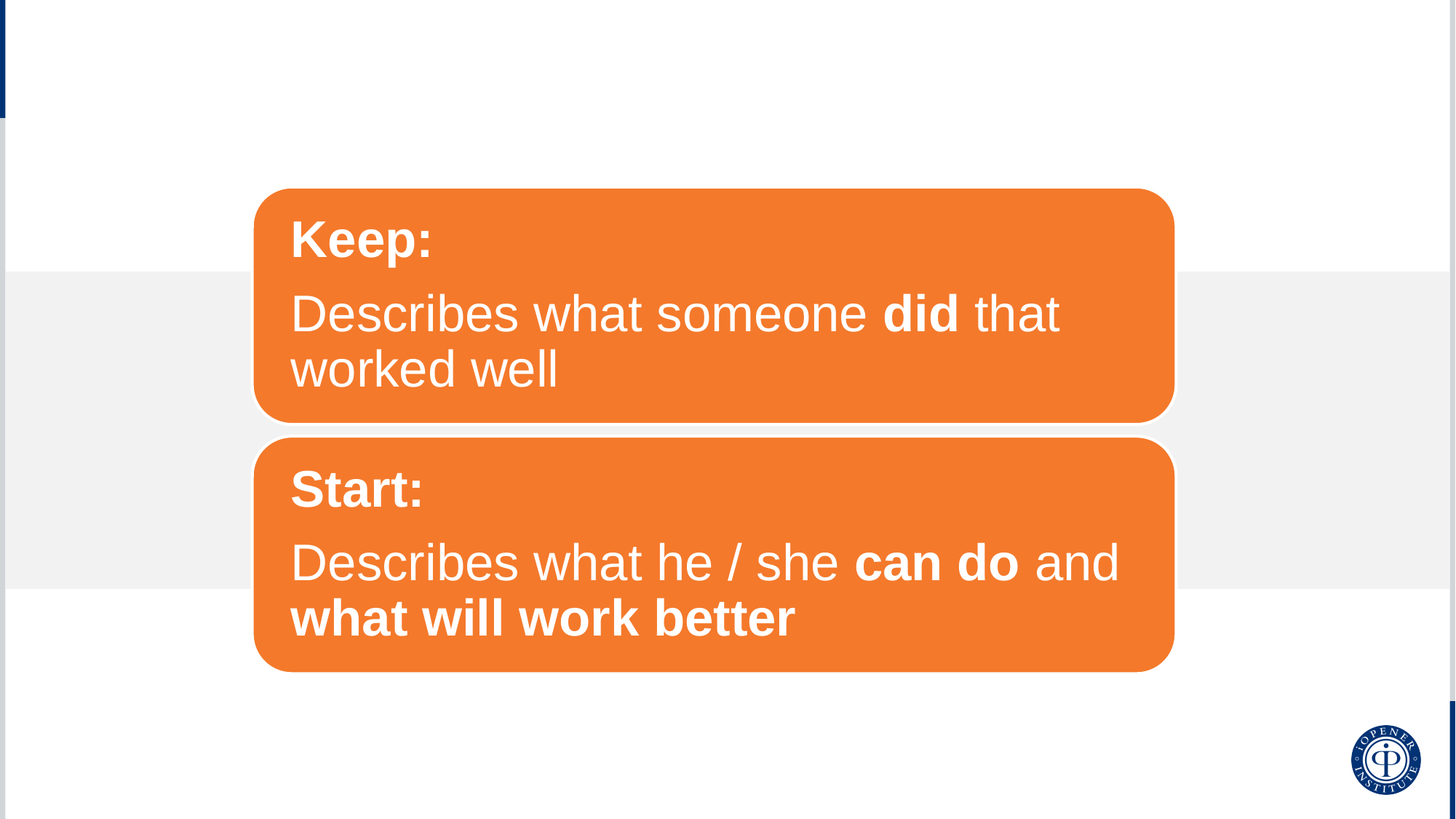

Keep:
Describes what someone did that worked well
Start:
Describes what he / she can do and what will work better